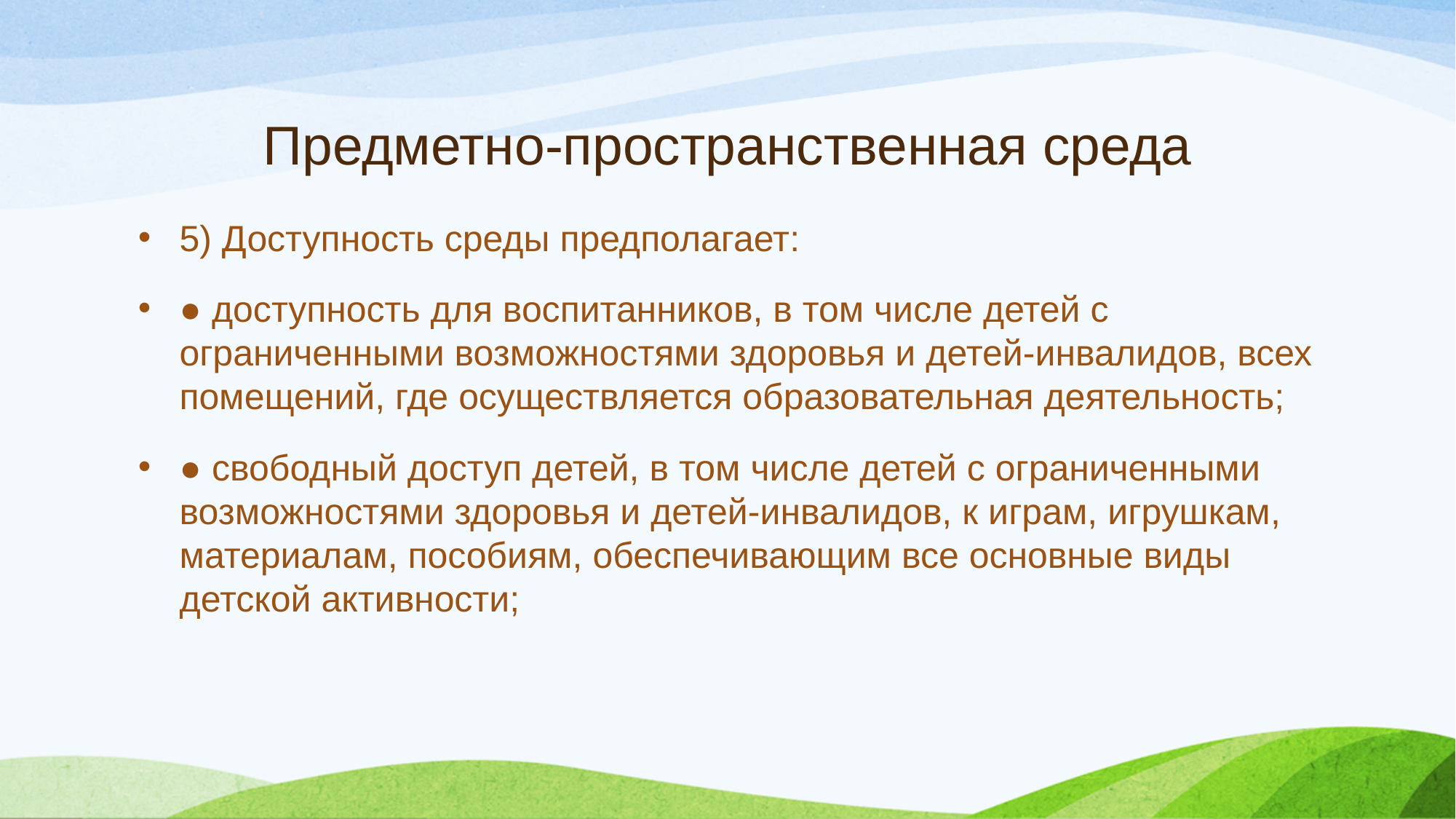

# Предметно-пространственная среда
5) Доступность среды предполагает:
● доступность для воспитанников, в том числе детей с ограниченными возможностями здоровья и детей-инвалидов, всех помещений, где осуществляется образовательная деятельность;
● свободный доступ детей, в том числе детей с ограниченными возможностями здоровья и детей-инвалидов, к играм, игрушкам, материалам, пособиям, обеспечивающим все основные виды детской активности;